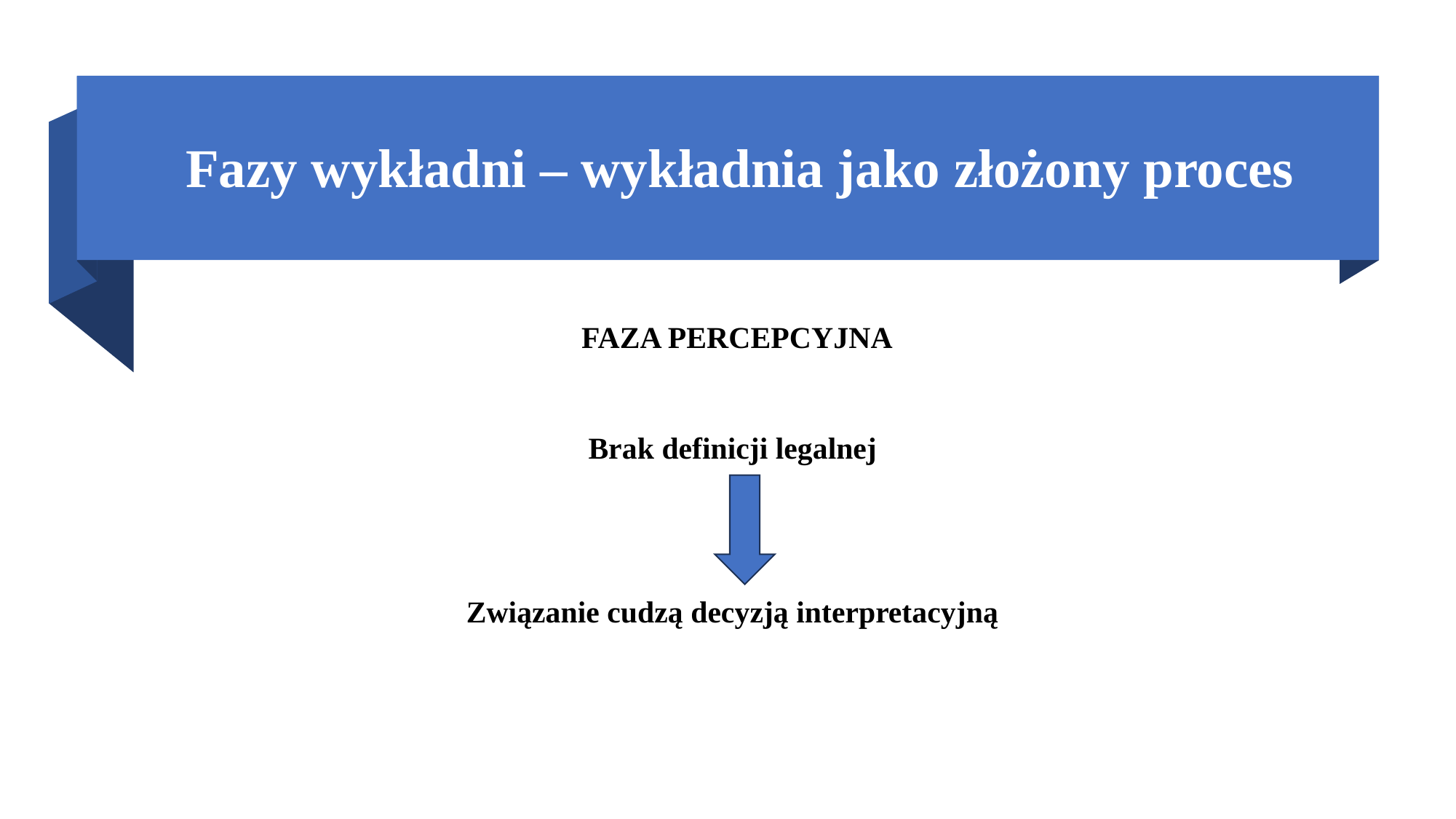

# Fazy wykładni – wykładnia jako złożony proces
 FAZA PERCEPCYJNA

Brak definicji legalnej

Związanie cudzą decyzją interpretacyjną